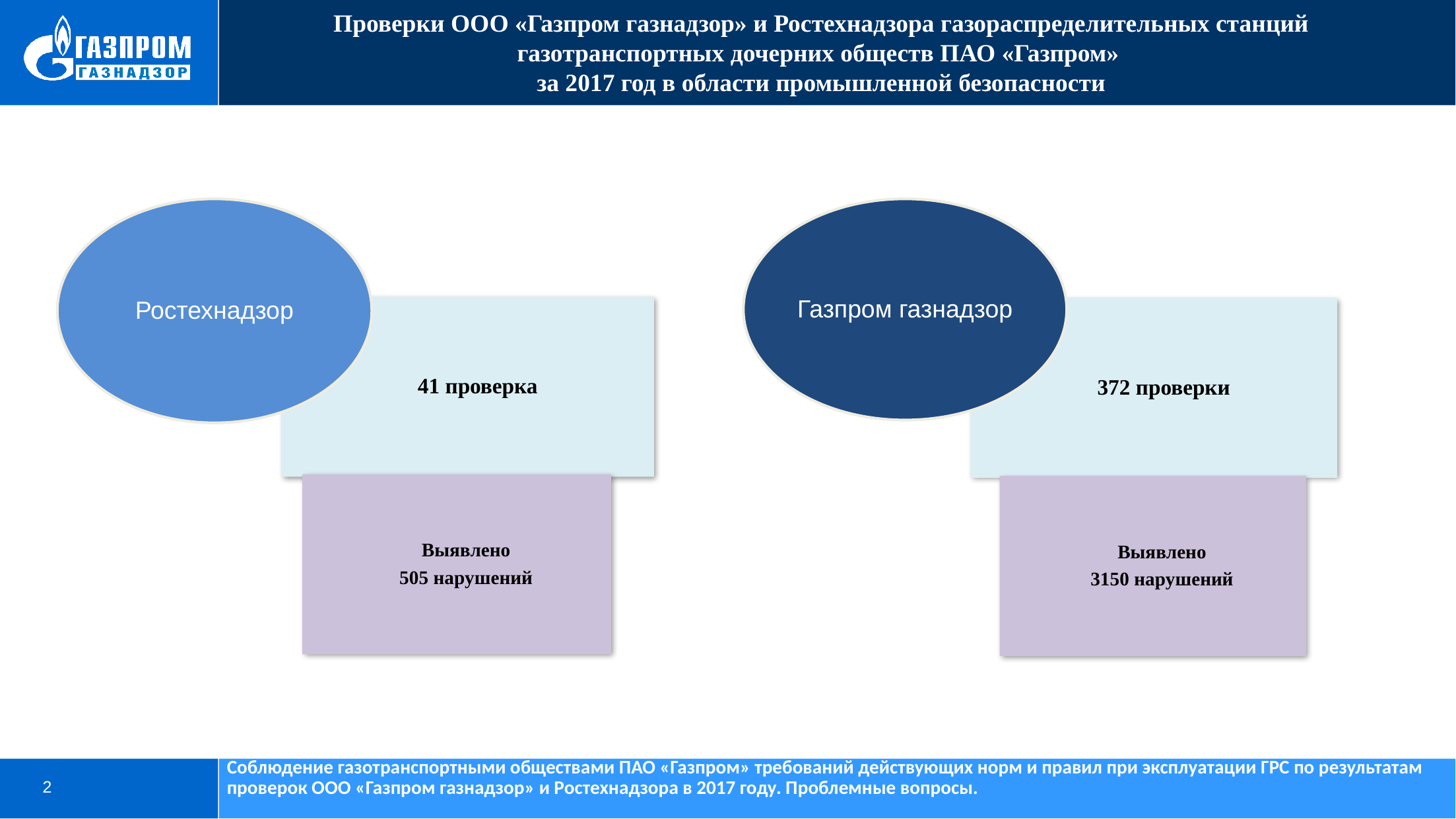

Проверки ООО «Газпром газнадзор» и Ростехнадзора газораспределительных станций газотранспортных дочерних обществ ПАО «Газпром»
за 2017 год в области промышленной безопасности
Ростехнадзор
Газпром газнадзор
41 проверка
372 проверки
Выявлено
505 нарушений
Выявлено
3150 нарушений